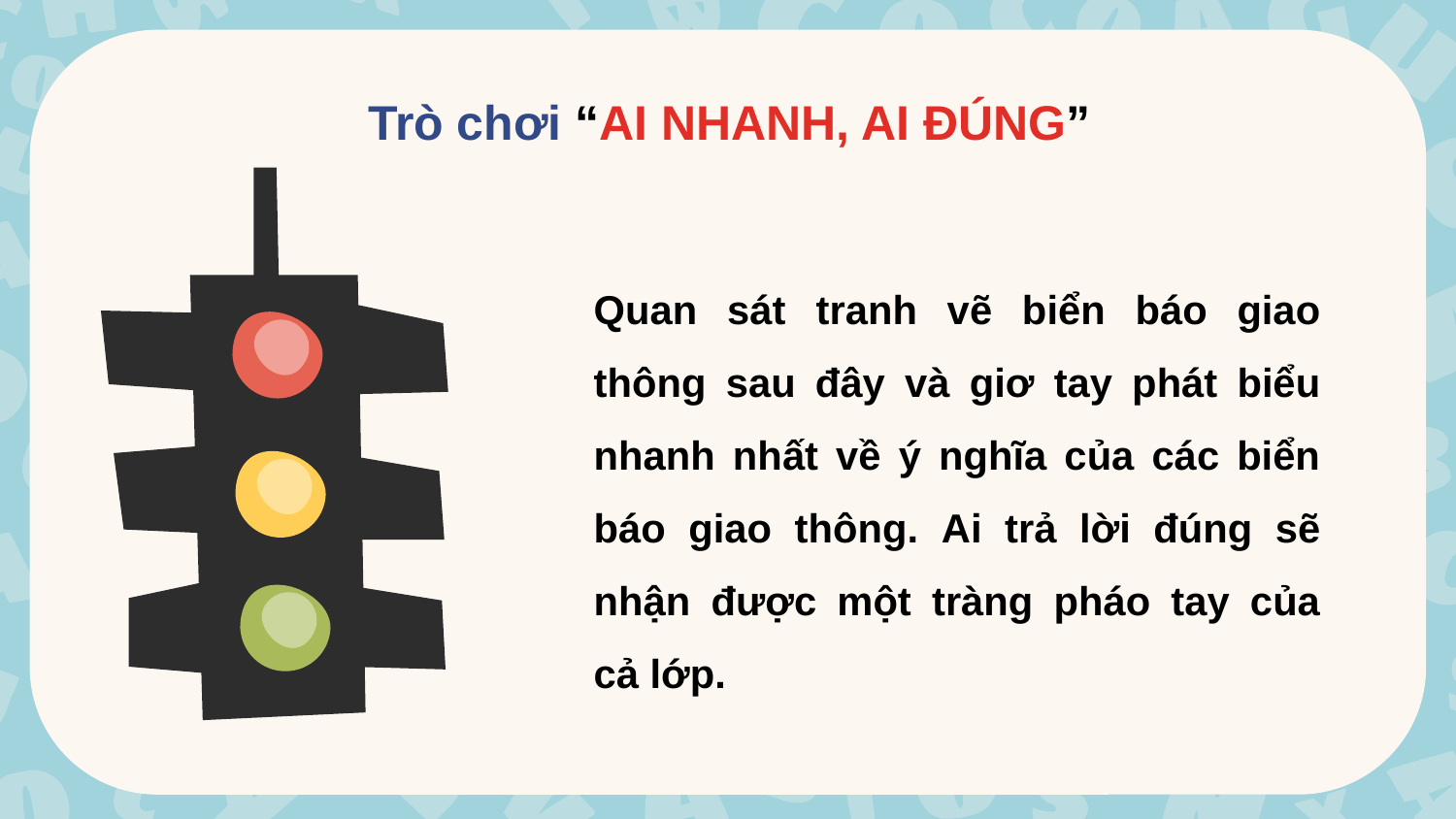

Trò chơi “AI NHANH, AI ĐÚNG”

Quan sát tranh vẽ biển báo giao thông sau đây và giơ tay phát biểu nhanh nhất về ý nghĩa của các biển báo giao thông. Ai trả lời đúng sẽ nhận được một tràng pháo tay của cả lớp.